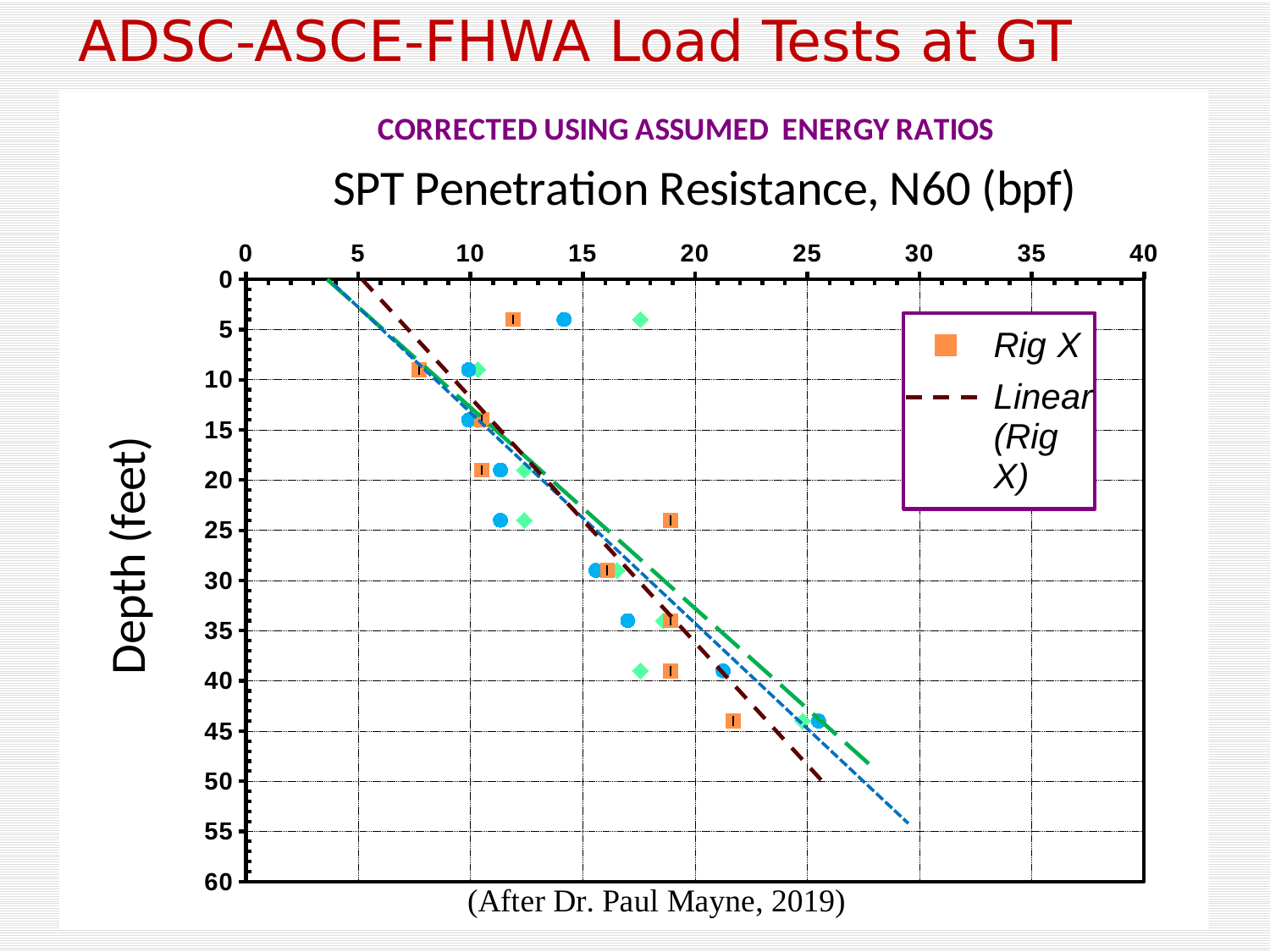

# ADSC-ASCE-FHWA Load Tests at GT

### Chart: CORRECTED USING ASSUMED  ENERGY RATIOS

| Category |  |  |  |
|---|---|---|---|